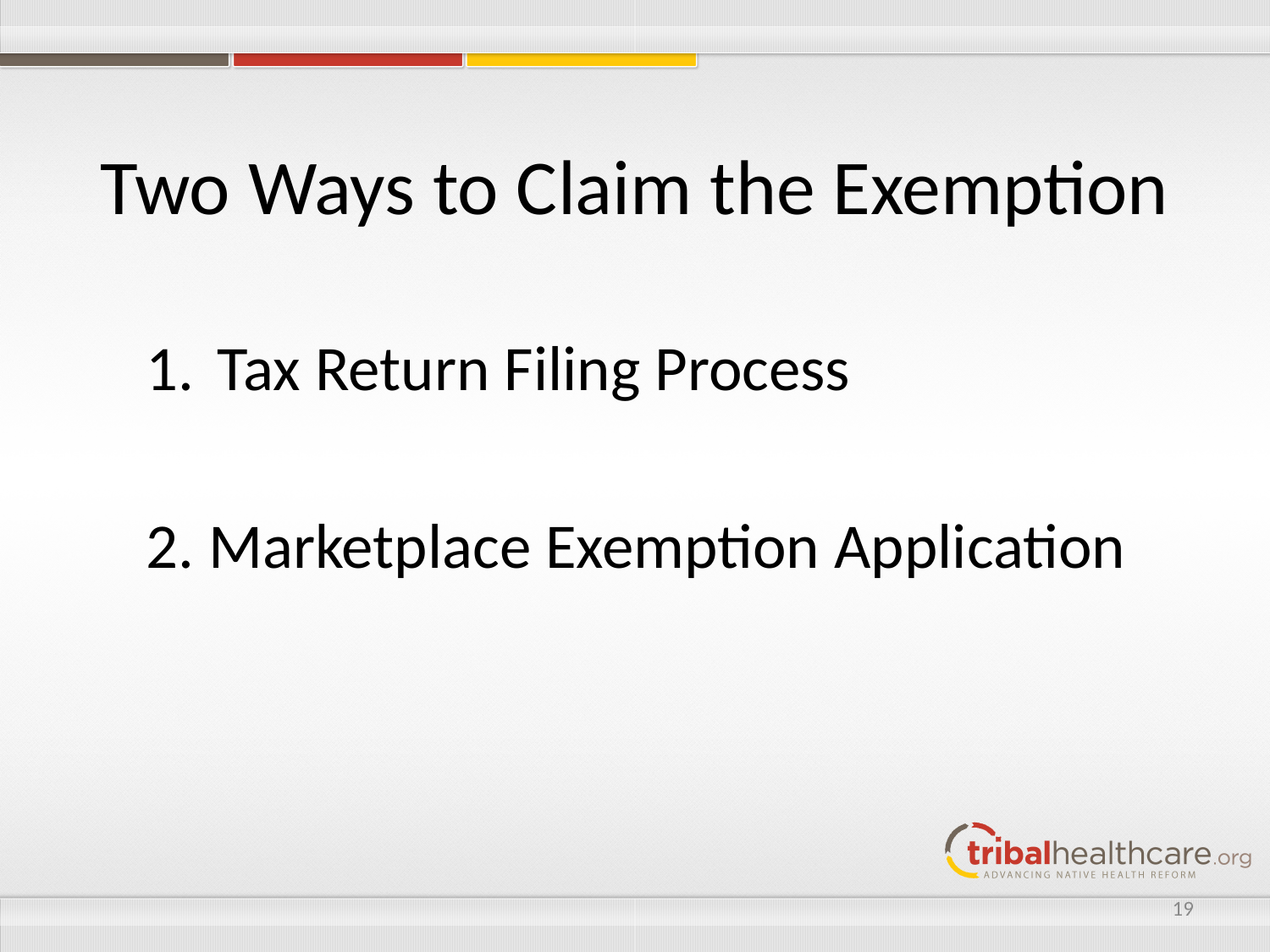

# Two Ways to Claim the Exemption
Tax Return Filing Process

2. Marketplace Exemption Application

19